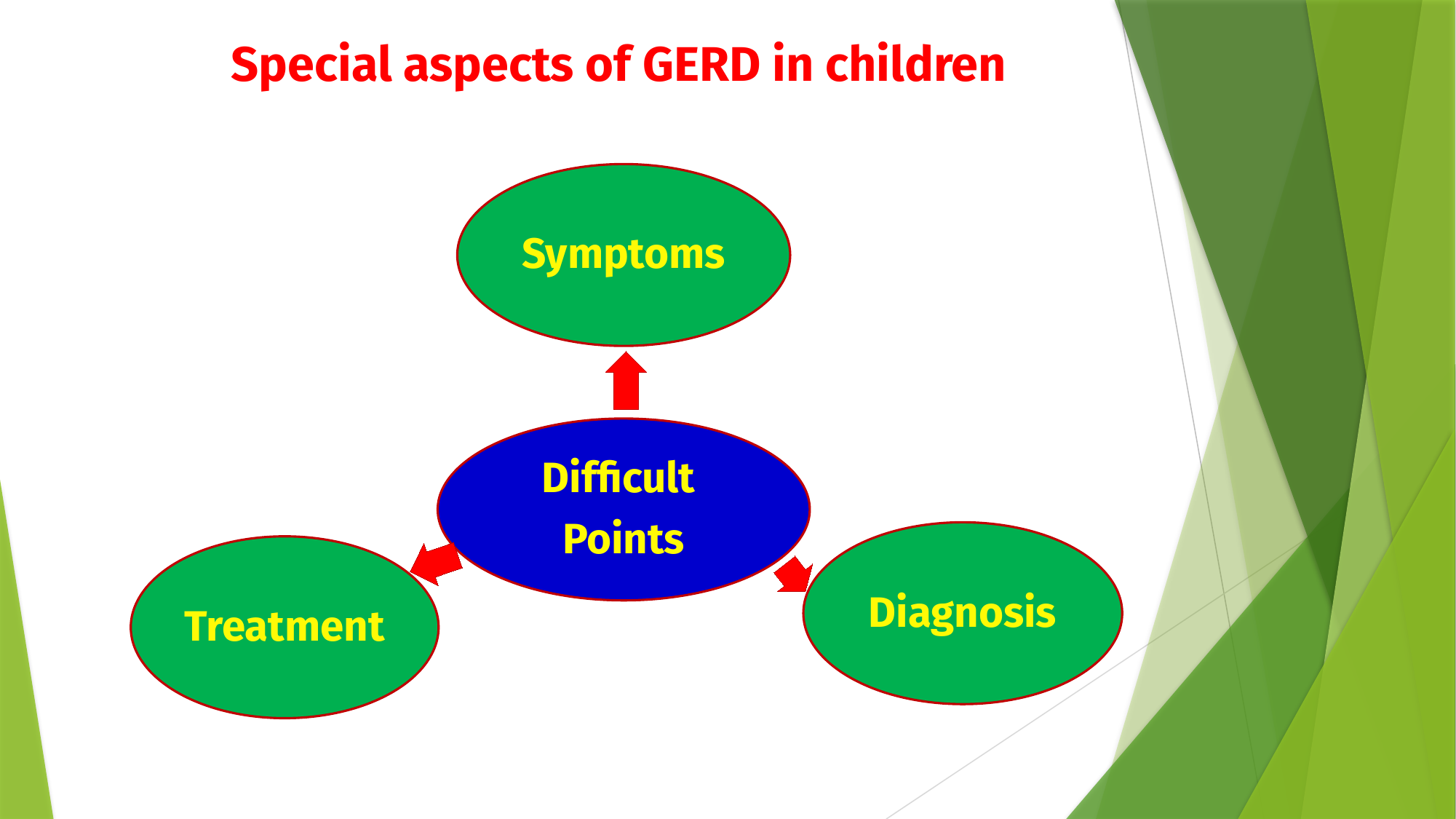

# Special aspects of GERD in children
Difficult
Points

Symptoms

Diagnosis

Treatment